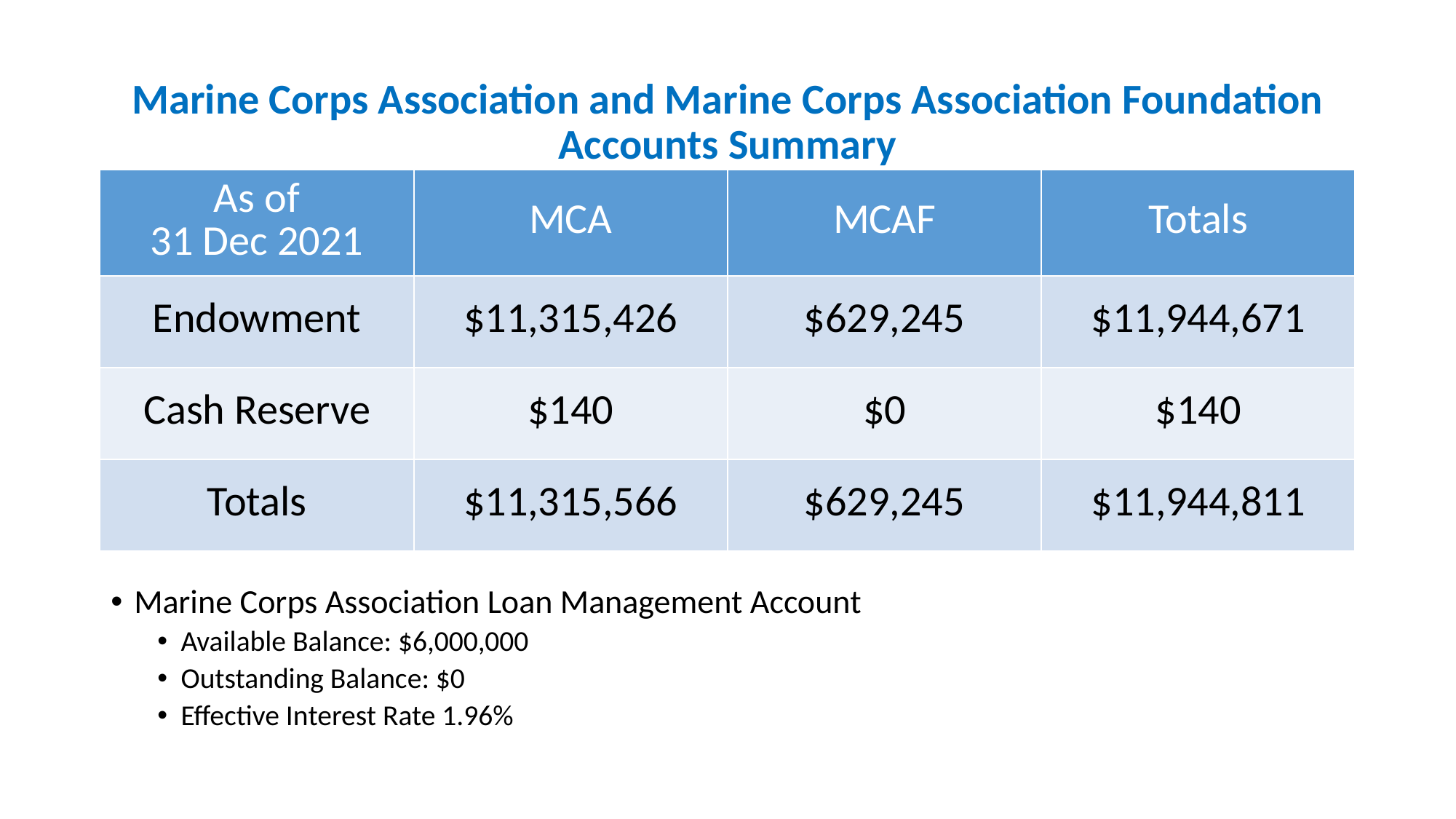

# Marine Corps Association and Marine Corps Association Foundation Accounts Summary
| As of 31 Dec 2021 | MCA | MCAF | Totals |
| --- | --- | --- | --- |
| Endowment | $11,315,426 | $629,245 | $11,944,671 |
| Cash Reserve | $140 | $0 | $140 |
| Totals | $11,315,566 | $629,245 | $11,944,811 |
Marine Corps Association Loan Management Account
Available Balance: $6,000,000
Outstanding Balance: $0
Effective Interest Rate 1.96%